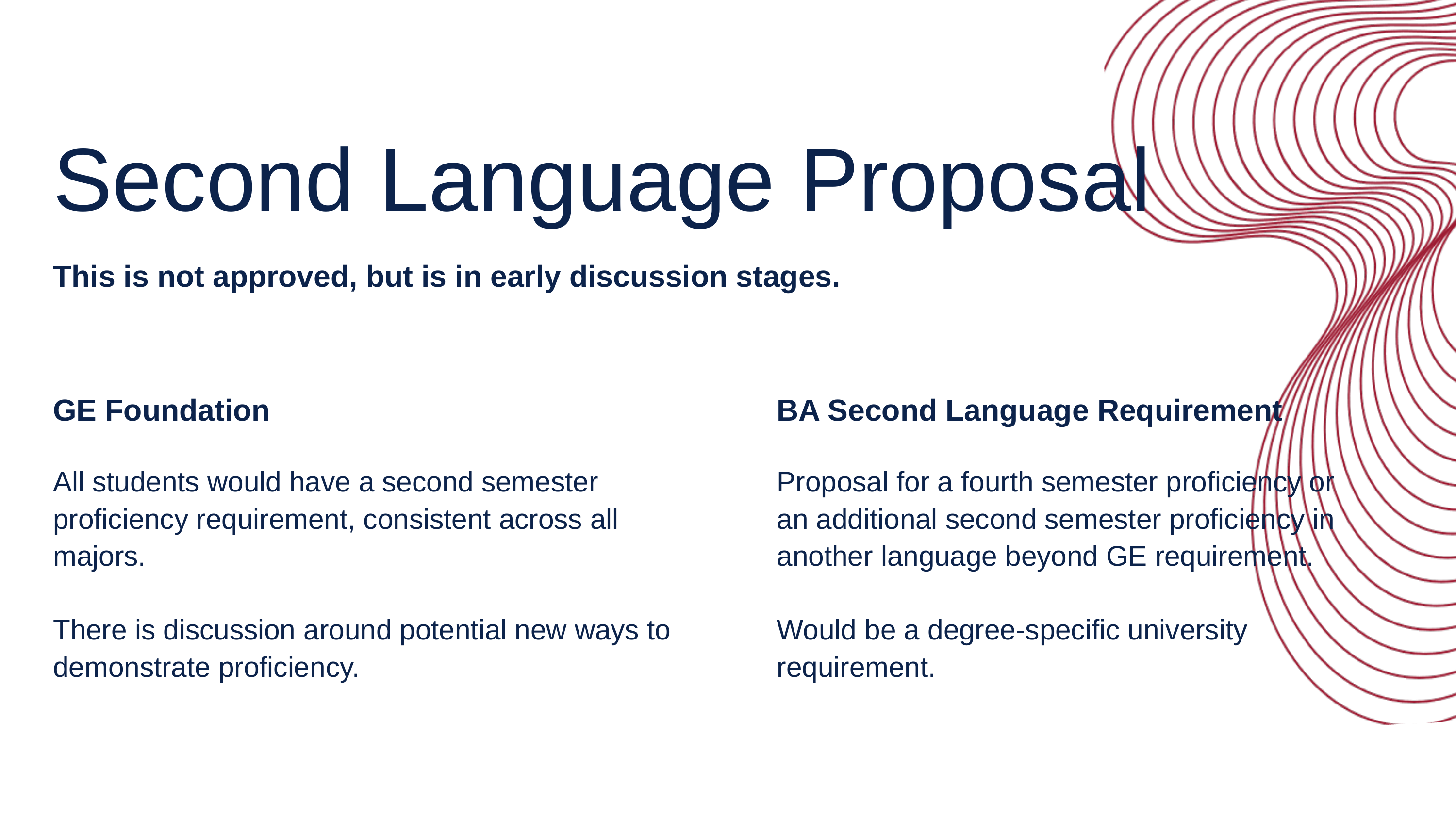

Second Language Proposal
This is not approved, but is in early discussion stages.
GE Foundation
All students would have a second semester proficiency requirement, consistent across all majors.

There is discussion around potential new ways to demonstrate proficiency.
BA Second Language Requirement
Proposal for a fourth semester proficiency or an additional second semester proficiency in another language beyond GE requirement.

Would be a degree-specific university requirement.